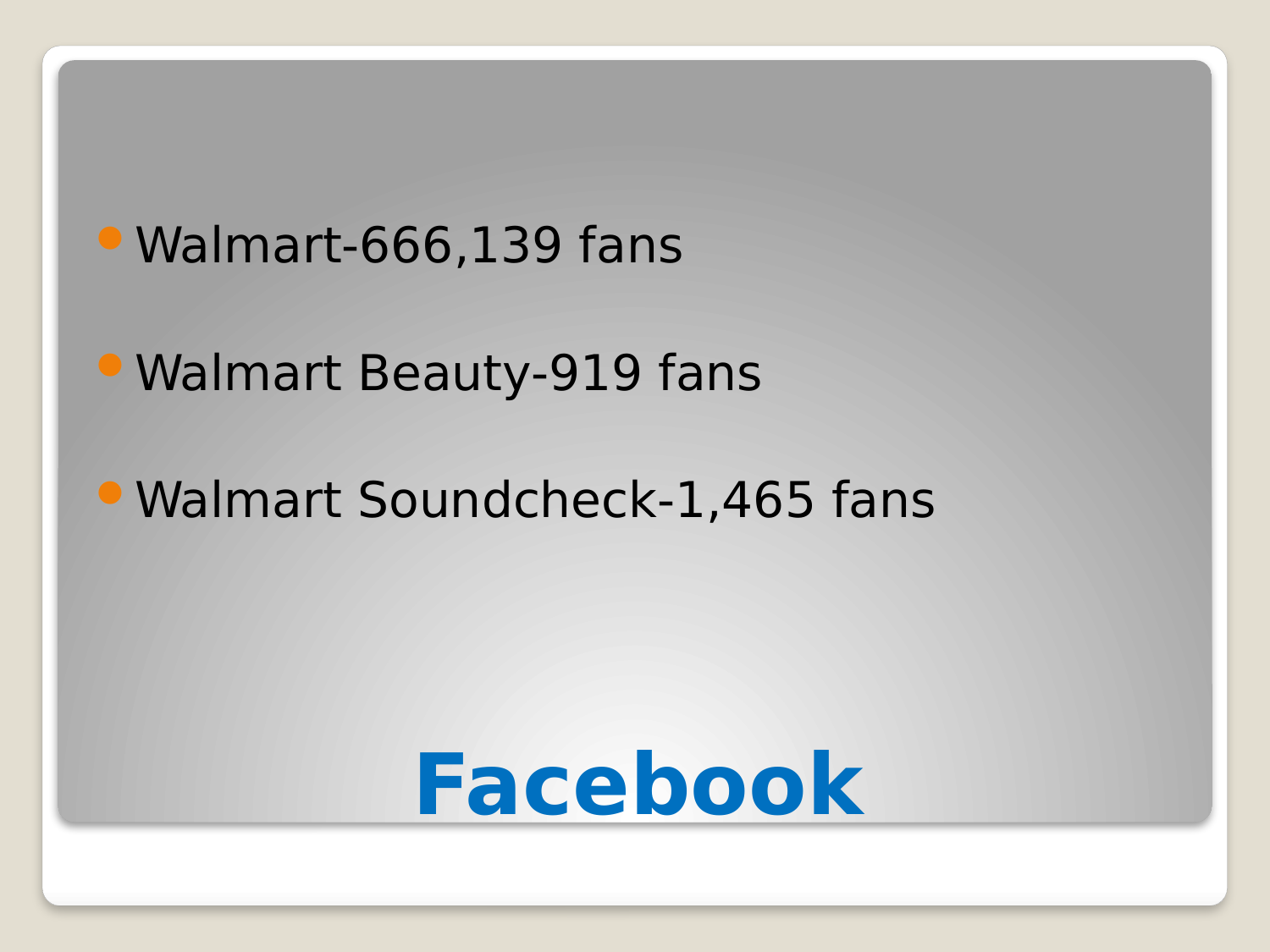

Walmart-666,139 fans

Walmart Beauty-919 fans

Walmart Soundcheck-1,465 fans
# Facebook